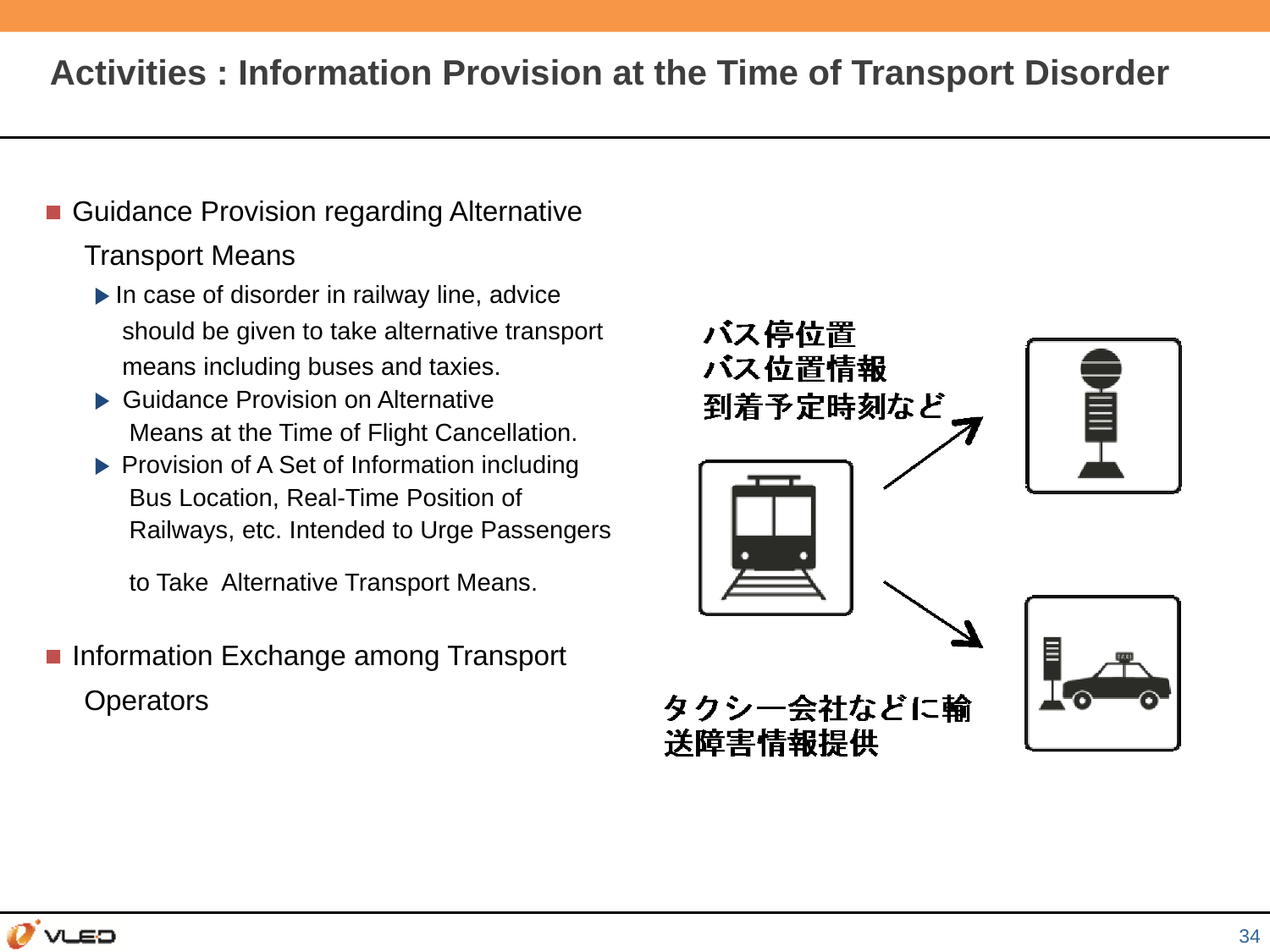

# Activities : Information Provision at the Time of Transport Disorder
■ Guidance Provision regarding Alternative
     Transport Means
▶In case of disorder in railway line, advice
    should be given to take alternative transport
    means including buses and taxies.
▶ Guidance Provision on Alternative
     Means at the Time of Flight Cancellation.
▶ Provision of A Set of Information including
     Bus Location, Real-Time Position of
     Railways, etc. Intended to Urge Passengers
     to Take  Alternative Transport Means.

■ Information Exchange among Transport
     Operators

34